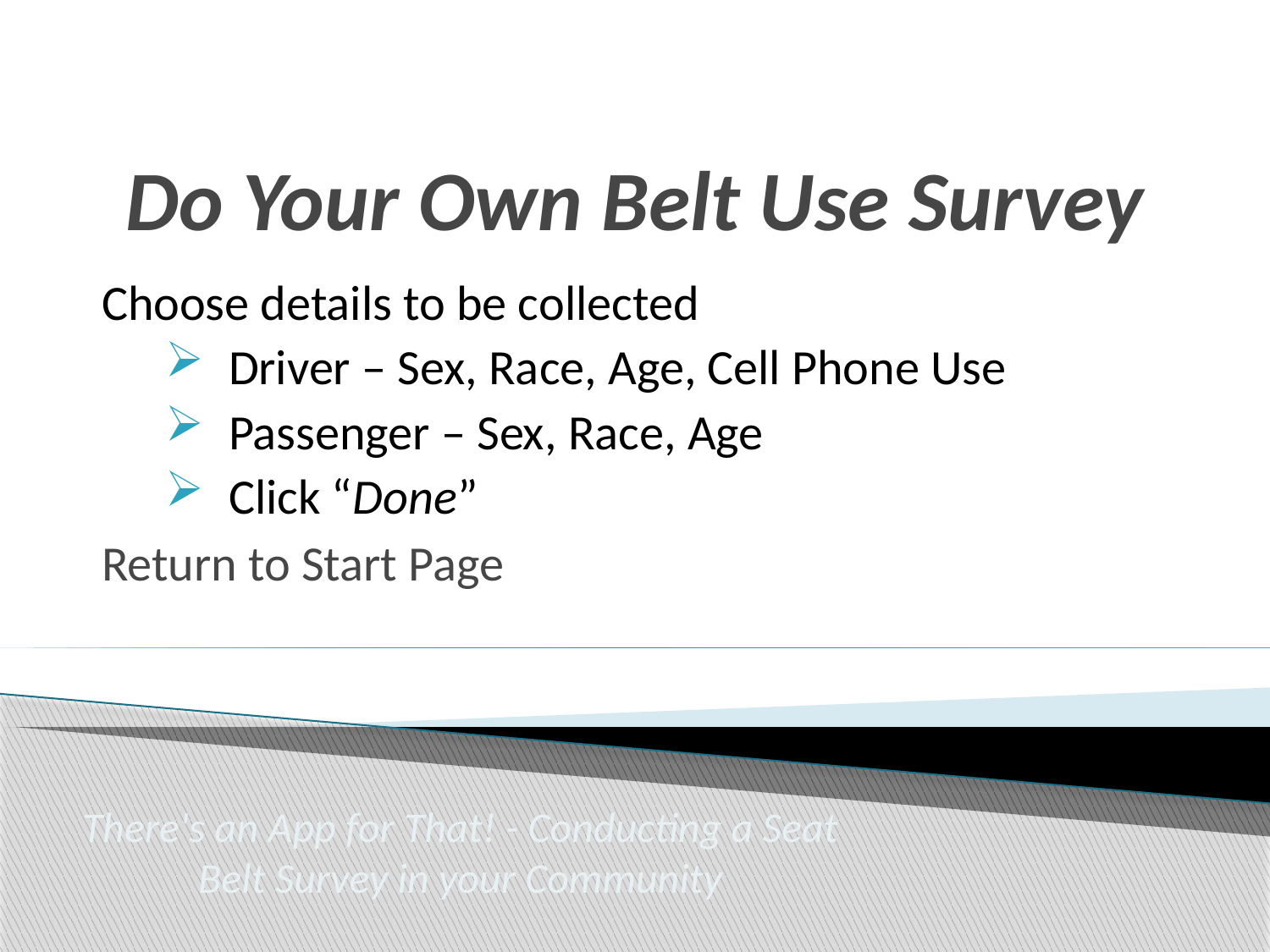

# Do Your Own Belt Use Survey
Choose details to be collected
Driver – Sex, Race, Age, Cell Phone Use
Passenger – Sex, Race, Age
Click “Done”
Return to Start Page
There's an App for That! - Conducting a Seat Belt Survey in your Community